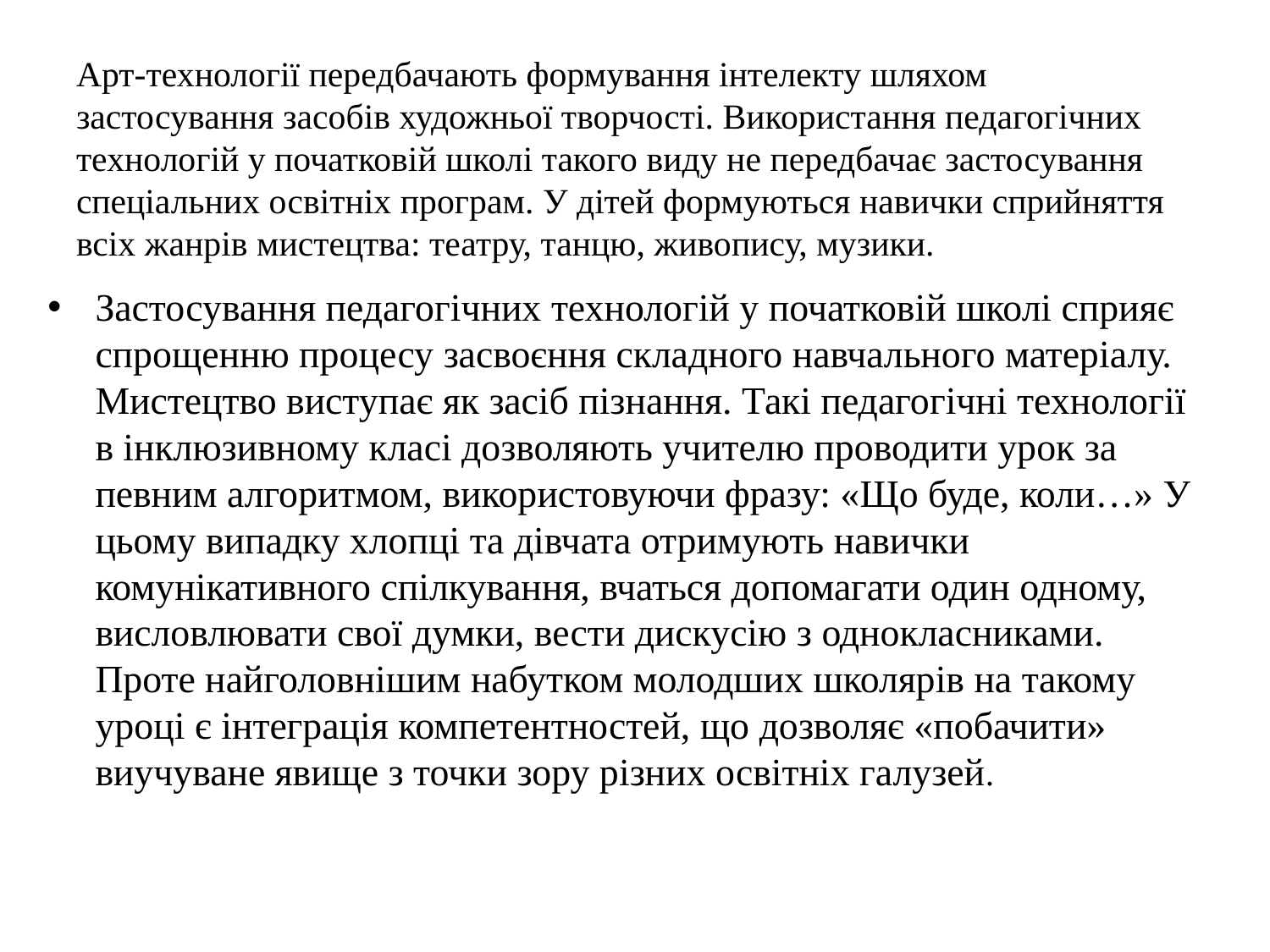

# Арт-технології передбачають формування інтелекту шляхом застосування засобів художньої творчості. Використання педагогічних технологій у початковій школі такого виду не передбачає застосування спеціальних освітніх програм. У дітей формуються навички сприйняття всіх жанрів мистецтва: театру, танцю, живопису, музики.
Застосування педагогічних технологій у початковій школі сприяє спрощенню процесу засвоєння складного навчального матеріалу. Мистецтво виступає як засіб пізнання. Такі педагогічні технології в інклюзивному класі дозволяють учителю проводити урок за певним алгоритмом, використовуючи фразу: «Що буде, коли…» У цьому випадку хлопці та дівчата отримують навички комунікативного спілкування, вчаться допомагати один одному, висловлювати свої думки, вести дискусію з однокласниками. Проте найголовнішим набутком молодших школярів на такому уроці є інтеграція компетентностей, що дозволяє «побачити» виучуване явище з точки зору різних освітніх галузей.